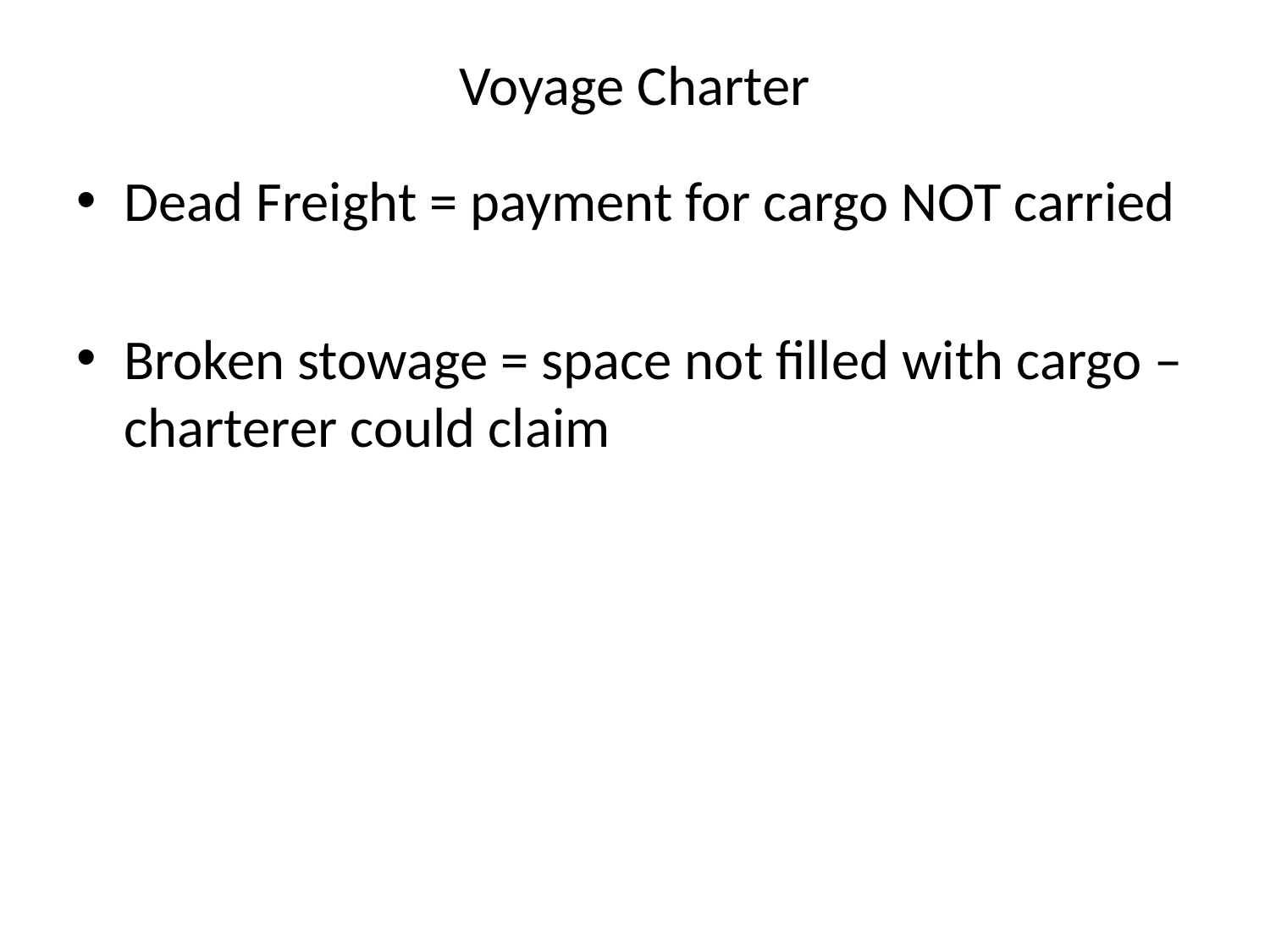

# Voyage Charter
Dead Freight = payment for cargo NOT carried

Broken stowage = space not filled with cargo – charterer could claim